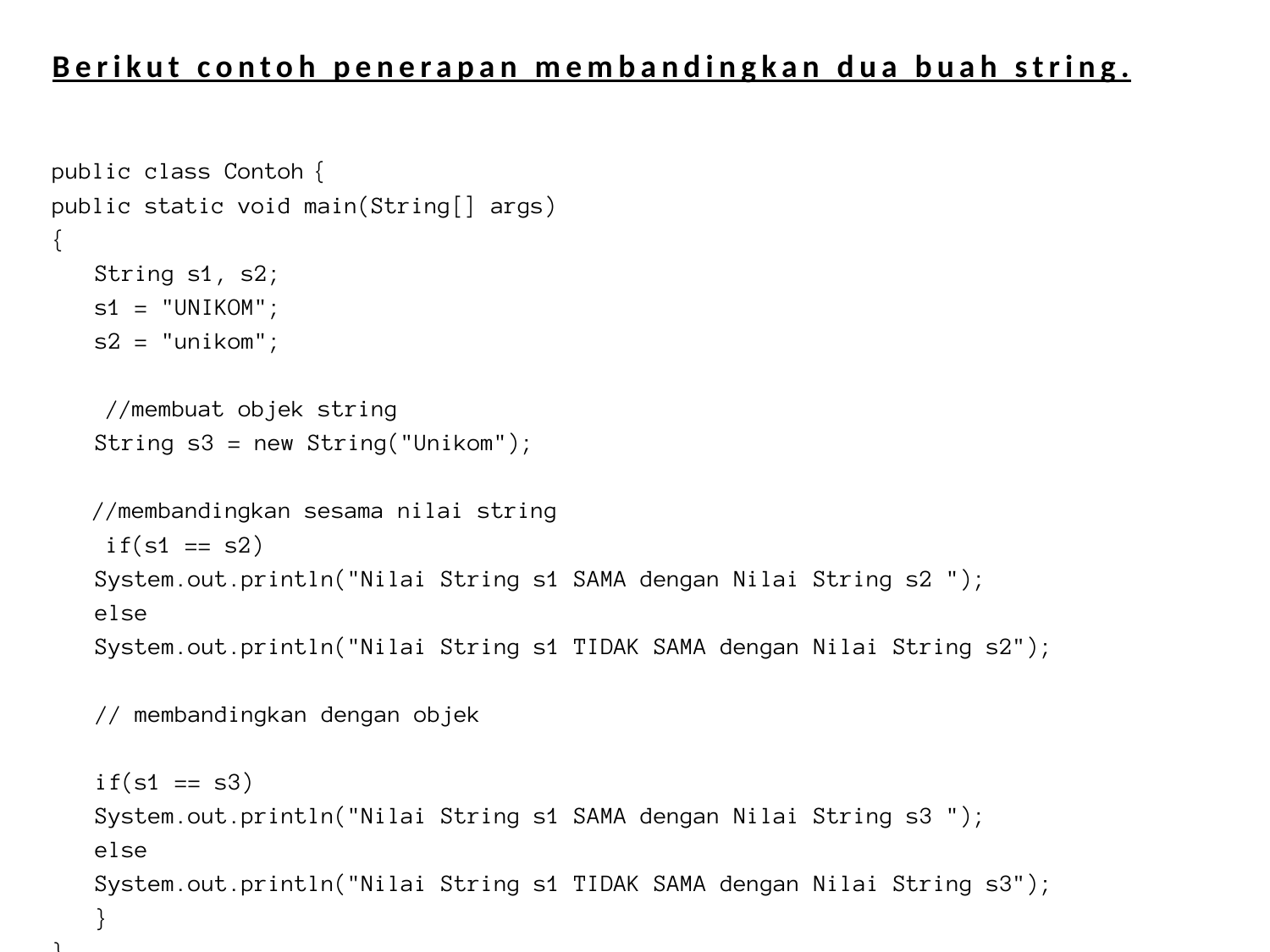

Berikut contoh penerapan membandingkan dua buah string.
public class Contoh	{
public static void main(String[] args)
{
	String s1, s2;
	s1 = "UNIKOM";
	s2 = "unikom";

    //membuat objek string
	String s3 = new String("Unikom");

   //membandingkan sesama nilai string
    if(s1 == s2)
		System.out.println("Nilai String s1 SAMA dengan Nilai String s2 ");
	else
		System.out.println("Nilai String s1 TIDAK SAMA dengan Nilai String s2");

	// membandingkan dengan objek

	if(s1 == s3)
	System.out.println("Nilai String s1 SAMA dengan Nilai String s3 ");
	else
	System.out.println("Nilai String s1 TIDAK SAMA dengan Nilai String s3");
	}
}